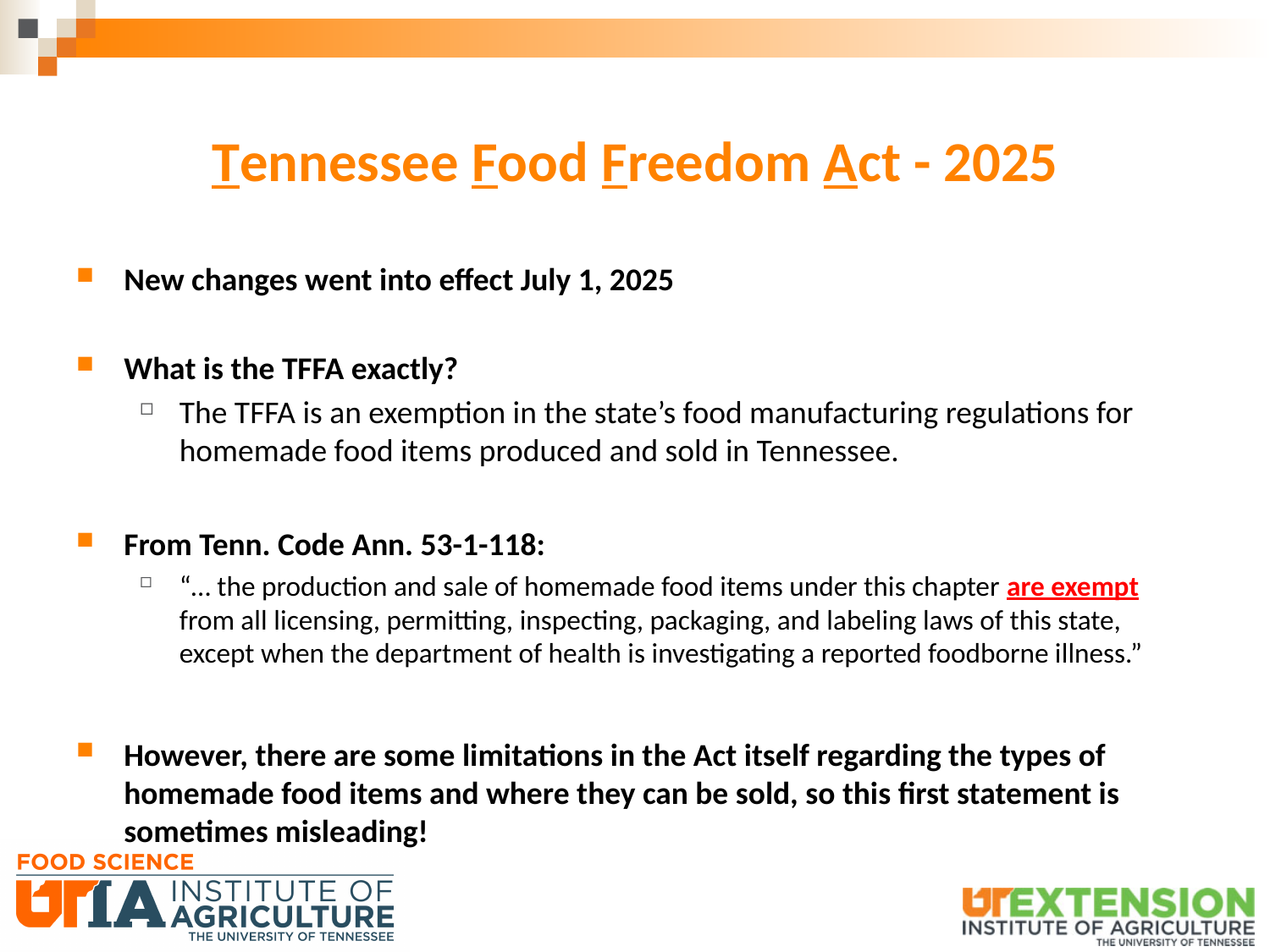

# Tennessee Food Freedom Act - 2025
New changes went into effect July 1, 2025

What is the TFFA exactly?
The TFFA is an exemption in the state’s food manufacturing regulations for homemade food items produced and sold in Tennessee.

From Tenn. Code Ann. 53-1-118:
“… the production and sale of homemade food items under this chapter are exempt from all licensing, permitting, inspecting, packaging, and labeling laws of this state, except when the department of health is investigating a reported foodborne illness.”

However, there are some limitations in the Act itself regarding the types of homemade food items and where they can be sold, so this first statement is sometimes misleading!